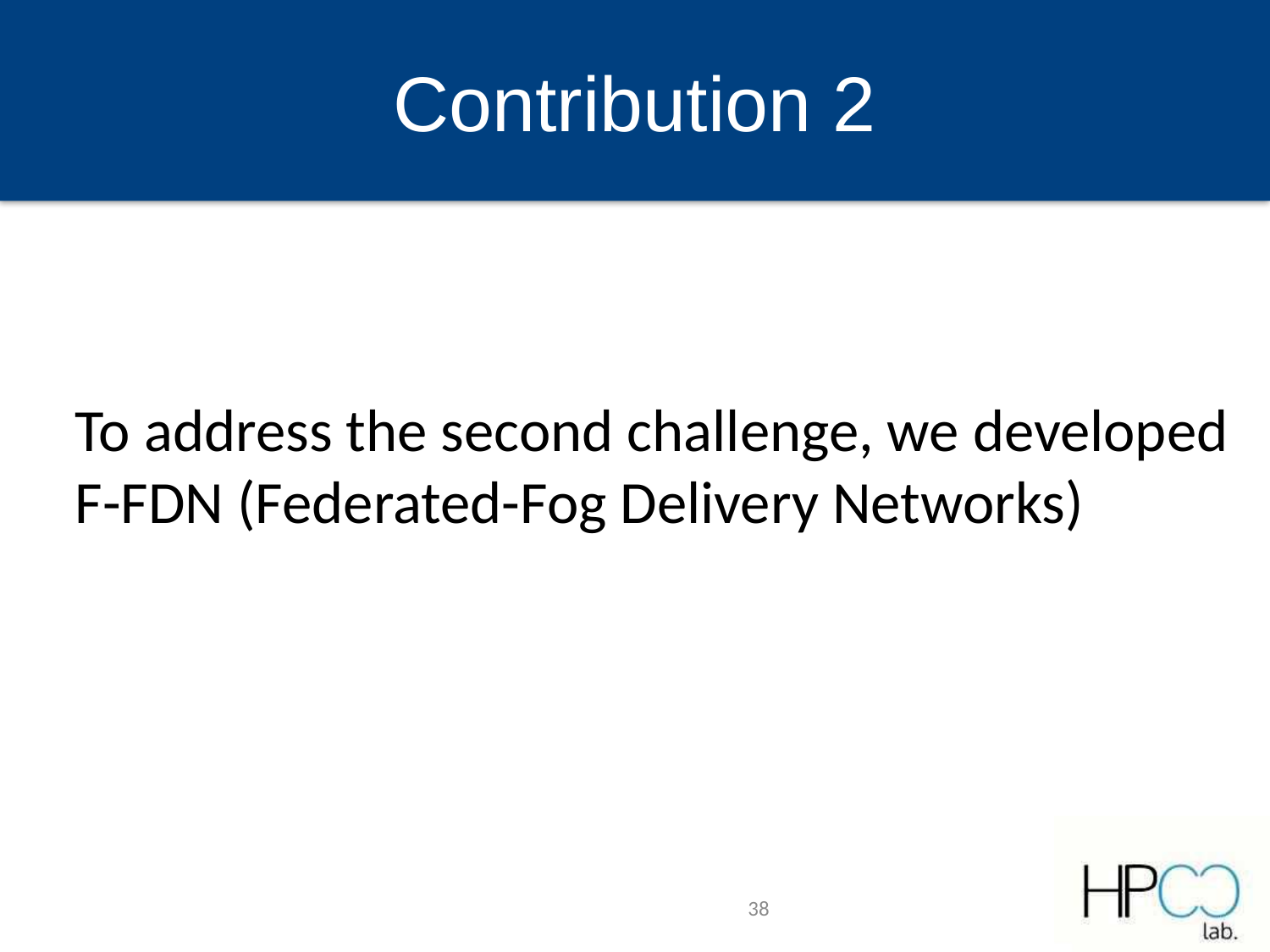

# Contribution 2
To address the second challenge, we developed F-FDN (Federated-Fog Delivery Networks)
38